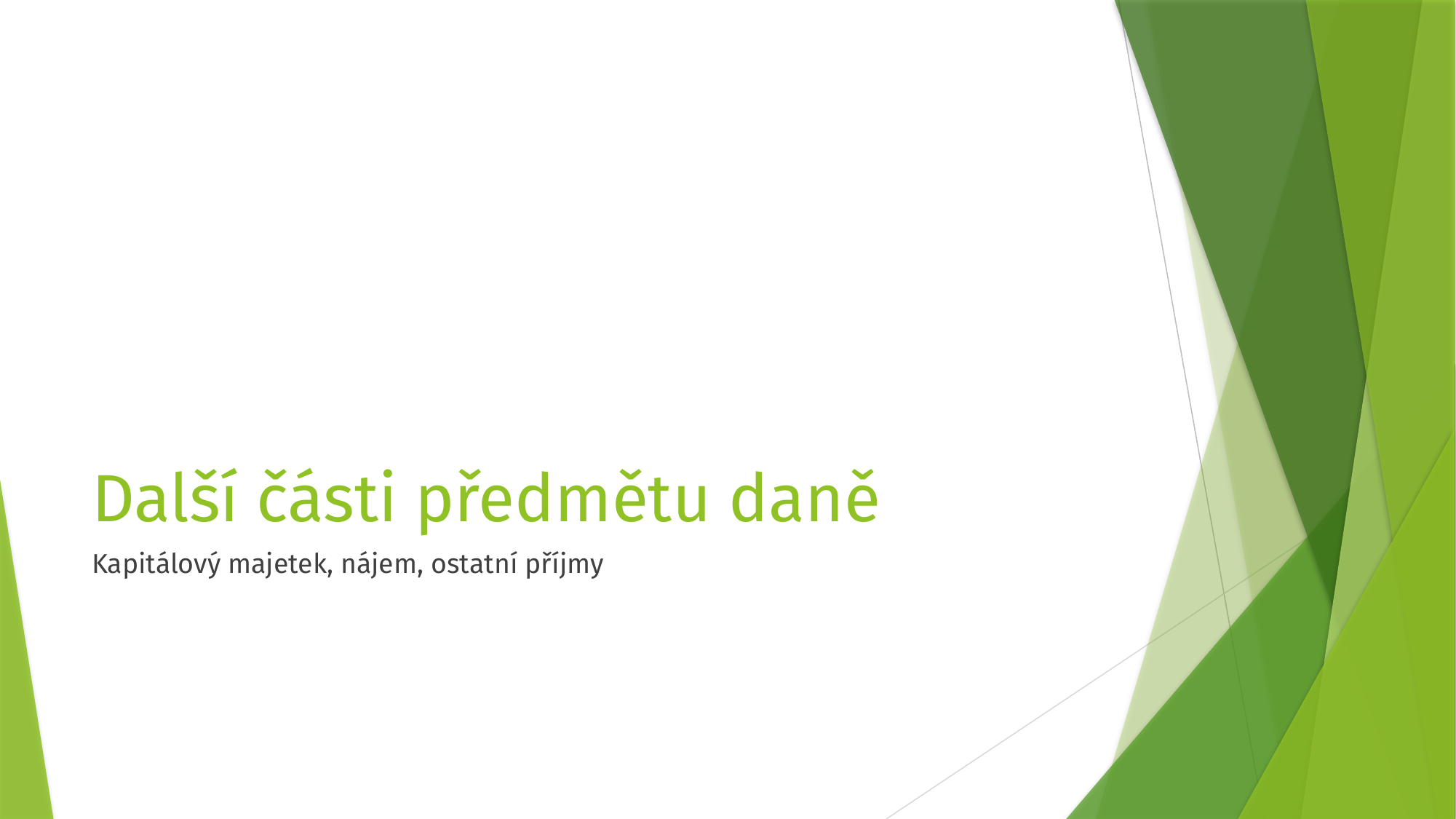

# Další části předmětu daně
Kapitálový majetek, nájem, ostatní příjmy